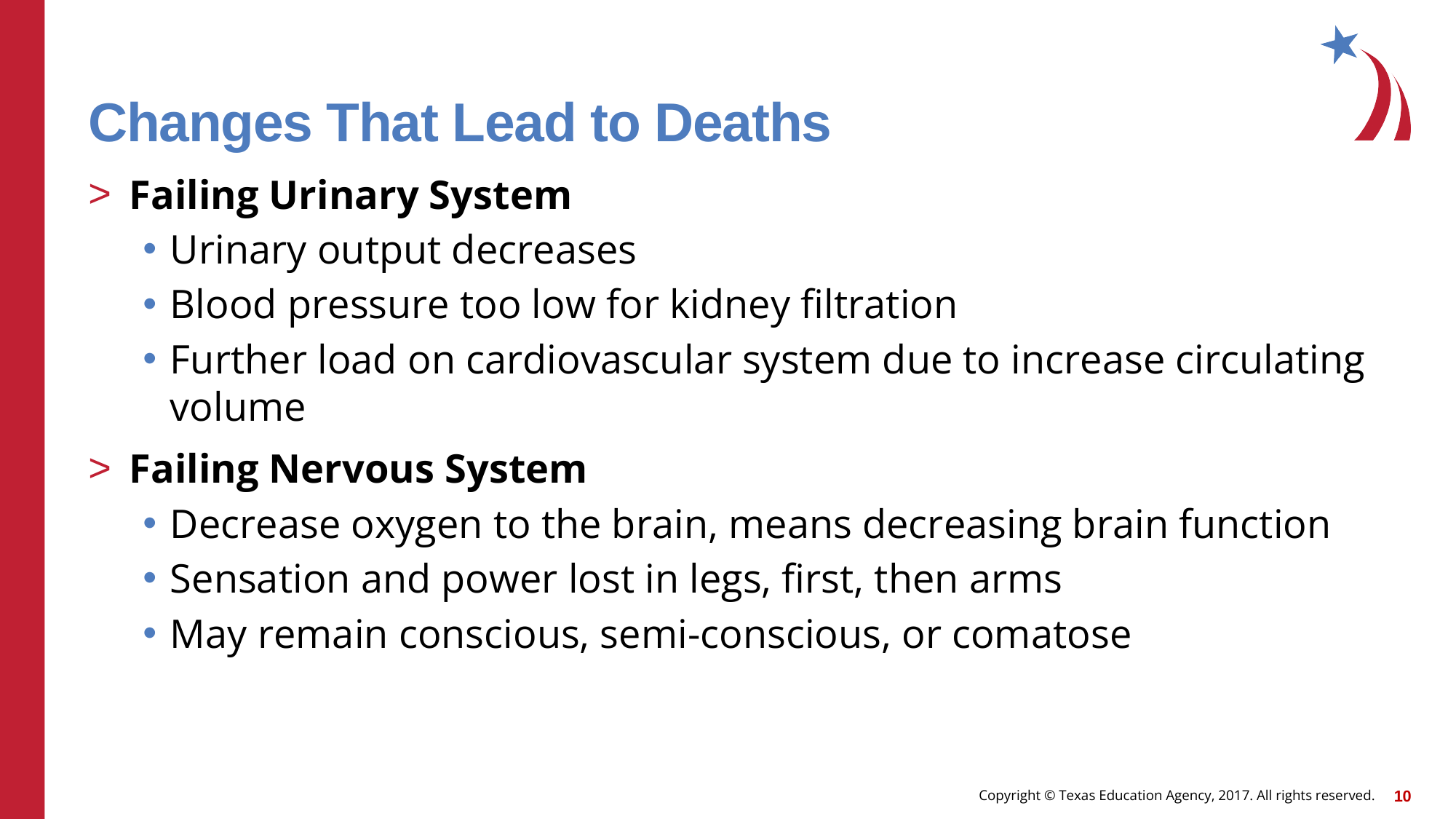

# Changes That Lead to Deaths
Failing Urinary System
Urinary output decreases
Blood pressure too low for kidney filtration
Further load on cardiovascular system due to increase circulating volume
Failing Nervous System
Decrease oxygen to the brain, means decreasing brain function
Sensation and power lost in legs, first, then arms
May remain conscious, semi-conscious, or comatose